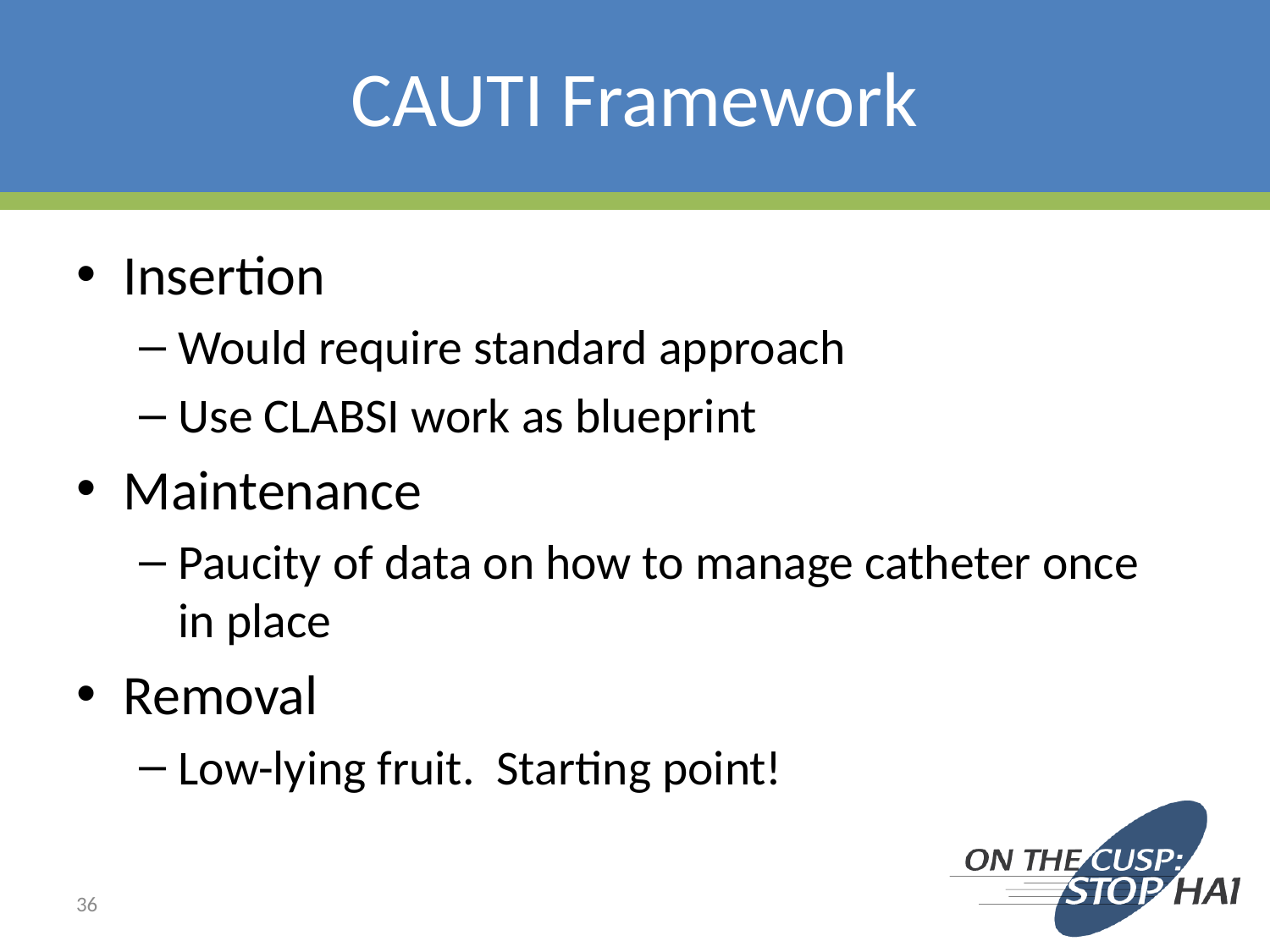

# CAUTI Framework
Insertion
Would require standard approach
Use CLABSI work as blueprint
Maintenance
Paucity of data on how to manage catheter once in place
Removal
Low-lying fruit.  Starting point!
36